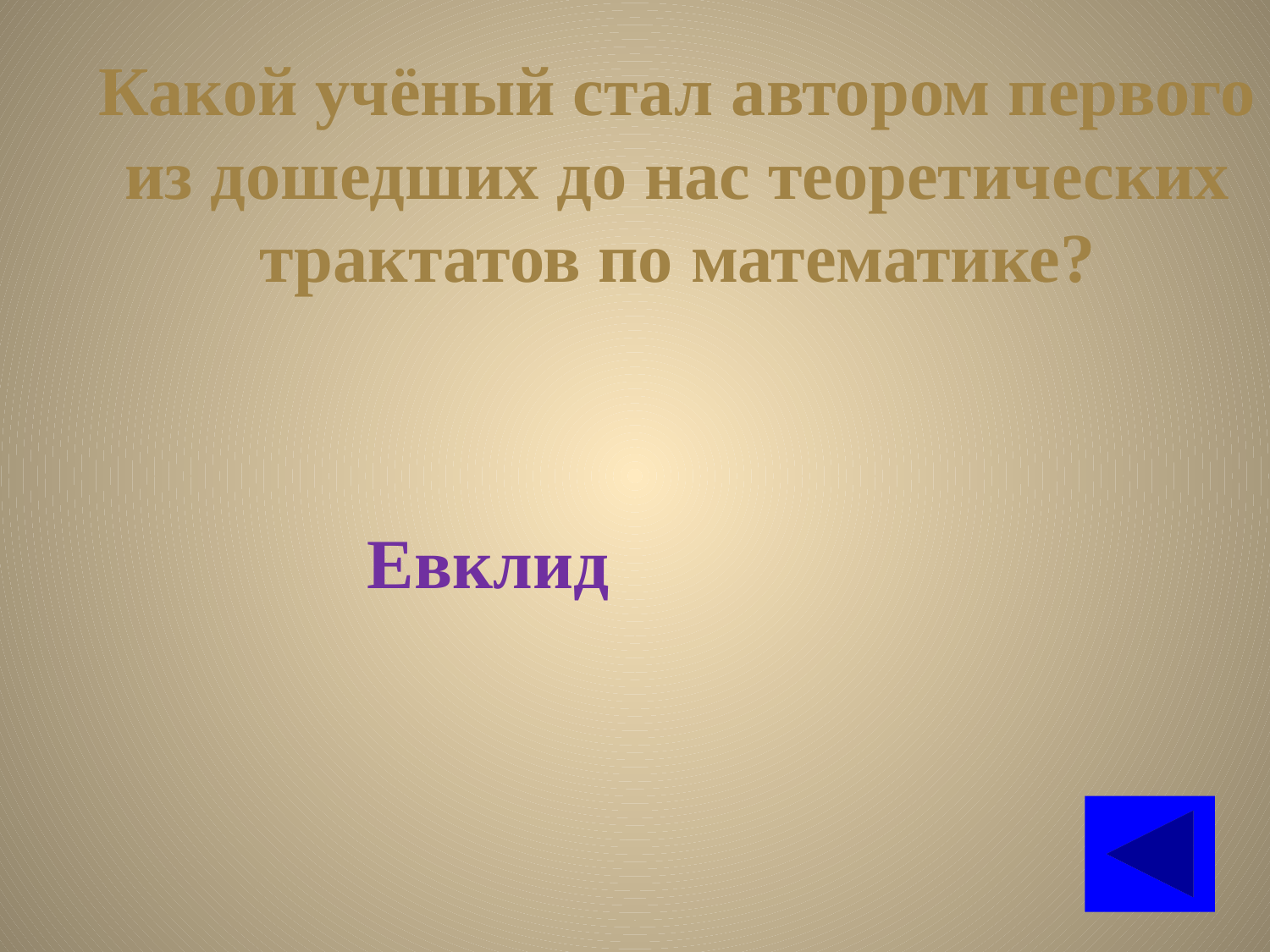

# Какой учёный стал автором первого из дошедших до нас теоретических трактатов по математике?
Евклид